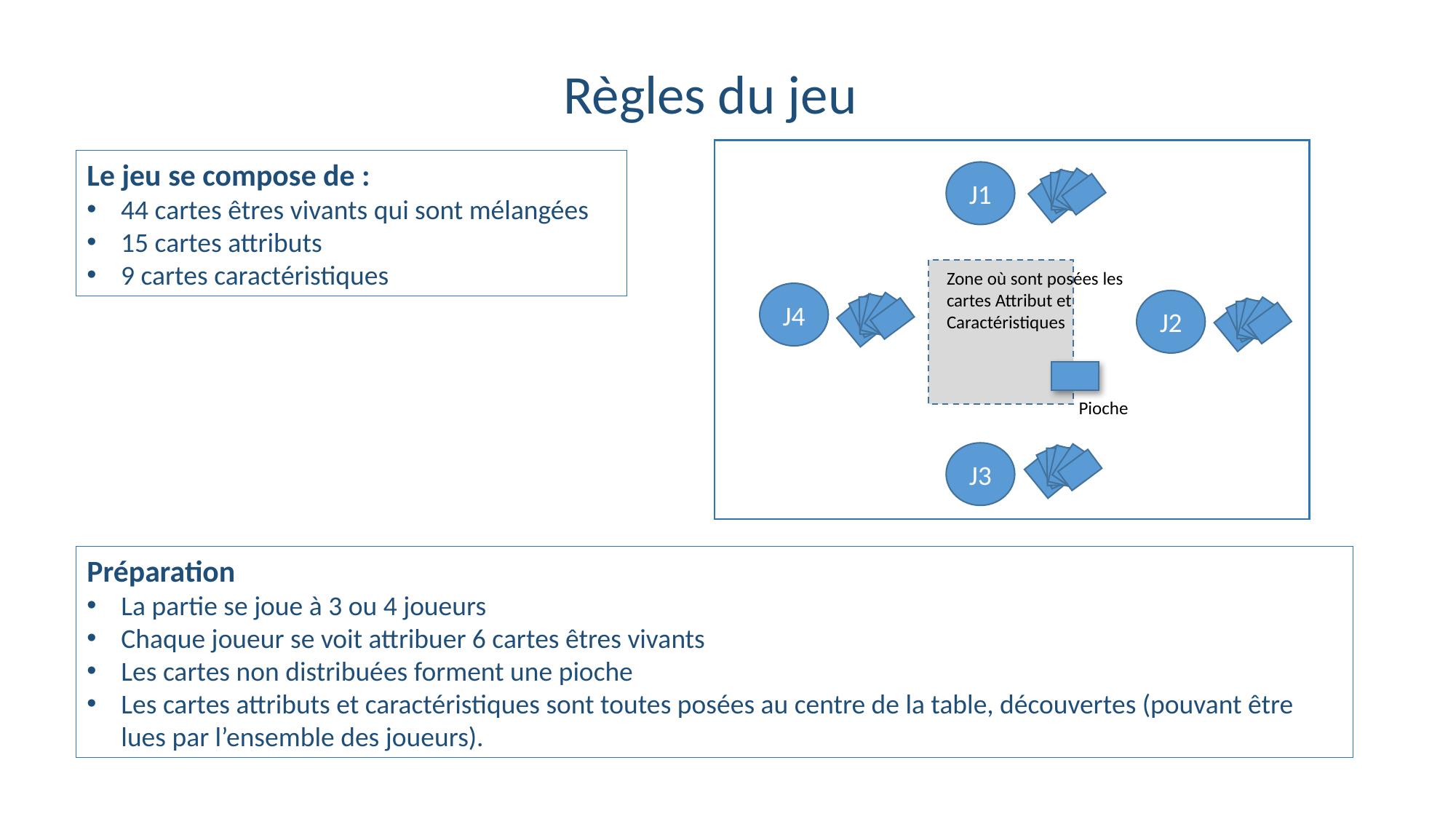

Règles du jeu

J1

Zone où sont posées les cartes Attribut et Caractéristiques
J4
J2

Pioche
J3

Le jeu se compose de :
44 cartes êtres vivants qui sont mélangées
15 cartes attributs
9 cartes caractéristiques
Préparation
La partie se joue à 3 ou 4 joueurs
Chaque joueur se voit attribuer 6 cartes êtres vivants
Les cartes non distribuées forment une pioche
Les cartes attributs et caractéristiques sont toutes posées au centre de la table, découvertes (pouvant être lues par l’ensemble des joueurs).